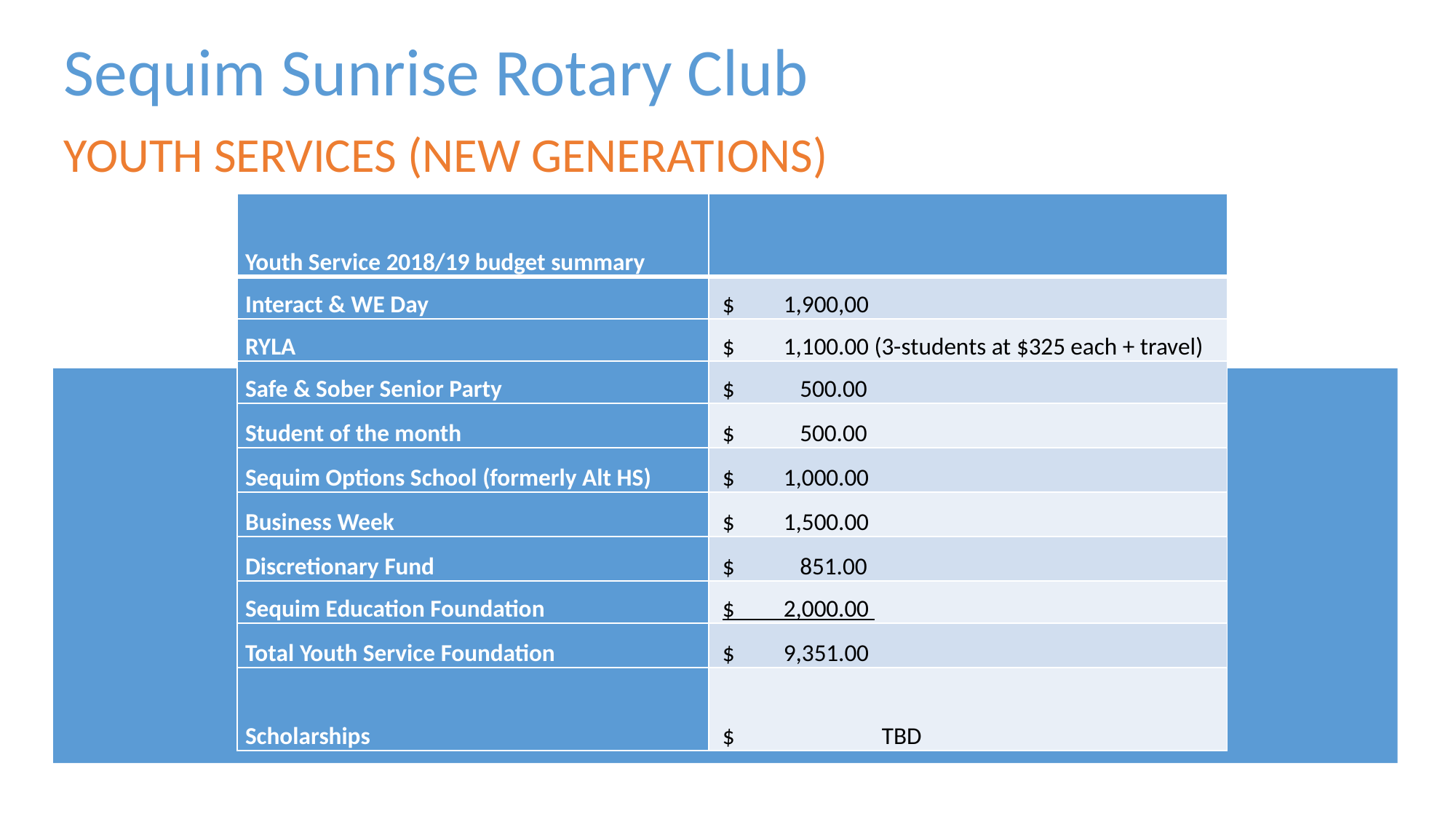

# Sequim Sunrise Rotary Club
Youth Services (New Generations)
| Youth Service 2018/19 budget summary |  |
| --- | --- |
| Interact & WE Day | $ 1,900,00 |
| RYLA | $ 1,100.00 (3-students at $325 each + travel) |
| Safe & Sober Senior Party | $ 500.00 |
| Student of the month | $ 500.00 |
| Sequim Options School (formerly Alt HS) | $ 1,000.00 |
| Business Week | $ 1,500.00 |
| Discretionary Fund | $ 851.00 |
| Sequim Education Foundation | $ 2,000.00 |
| Total Youth Service Foundation | $ 9,351.00 |
| Scholarships | $ TBD |